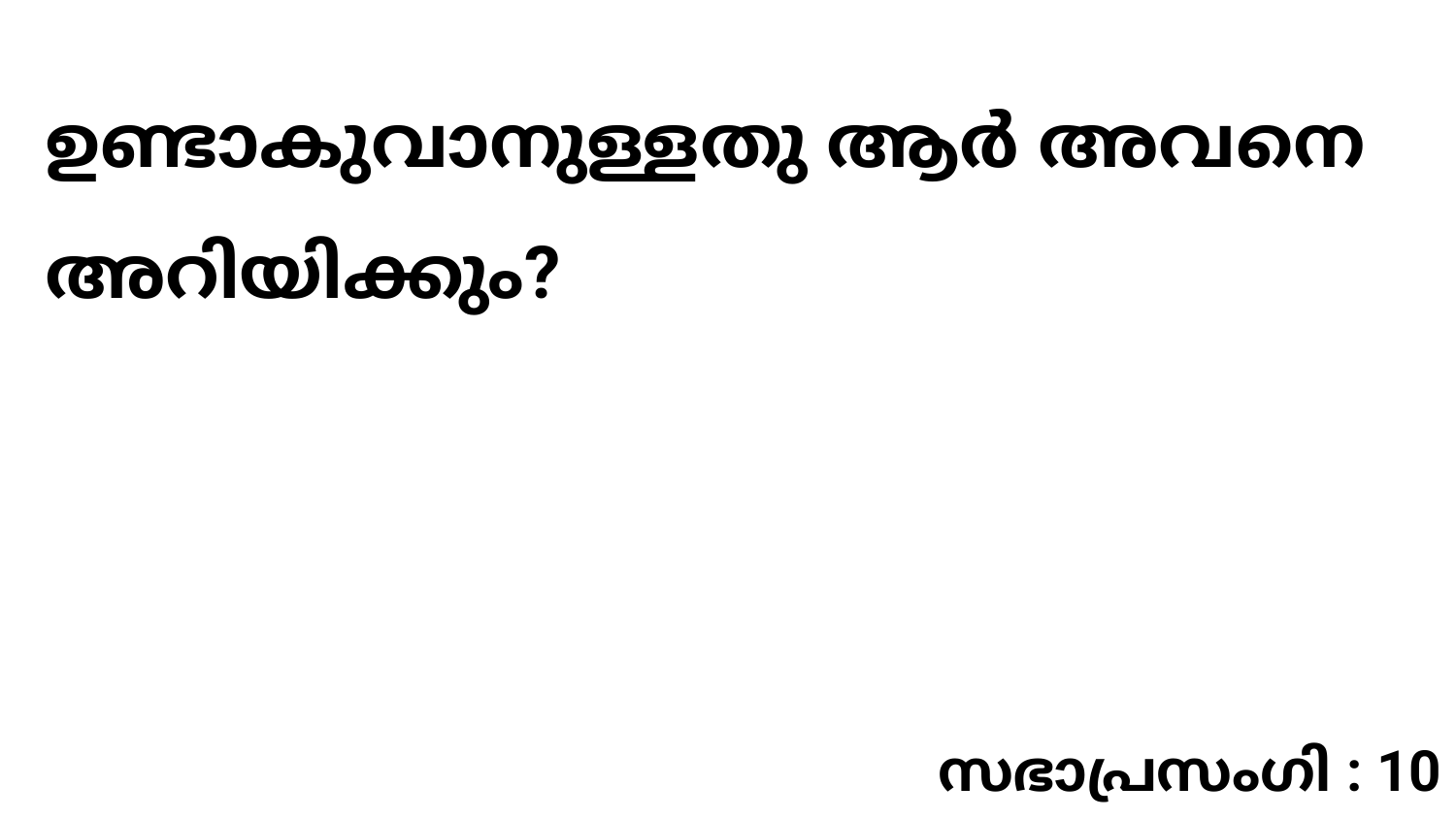

ഉണ്ടാകുവാനുള്ളതു ആർ അവനെ അറിയിക്കും?
സഭാപ്രസംഗി : 10